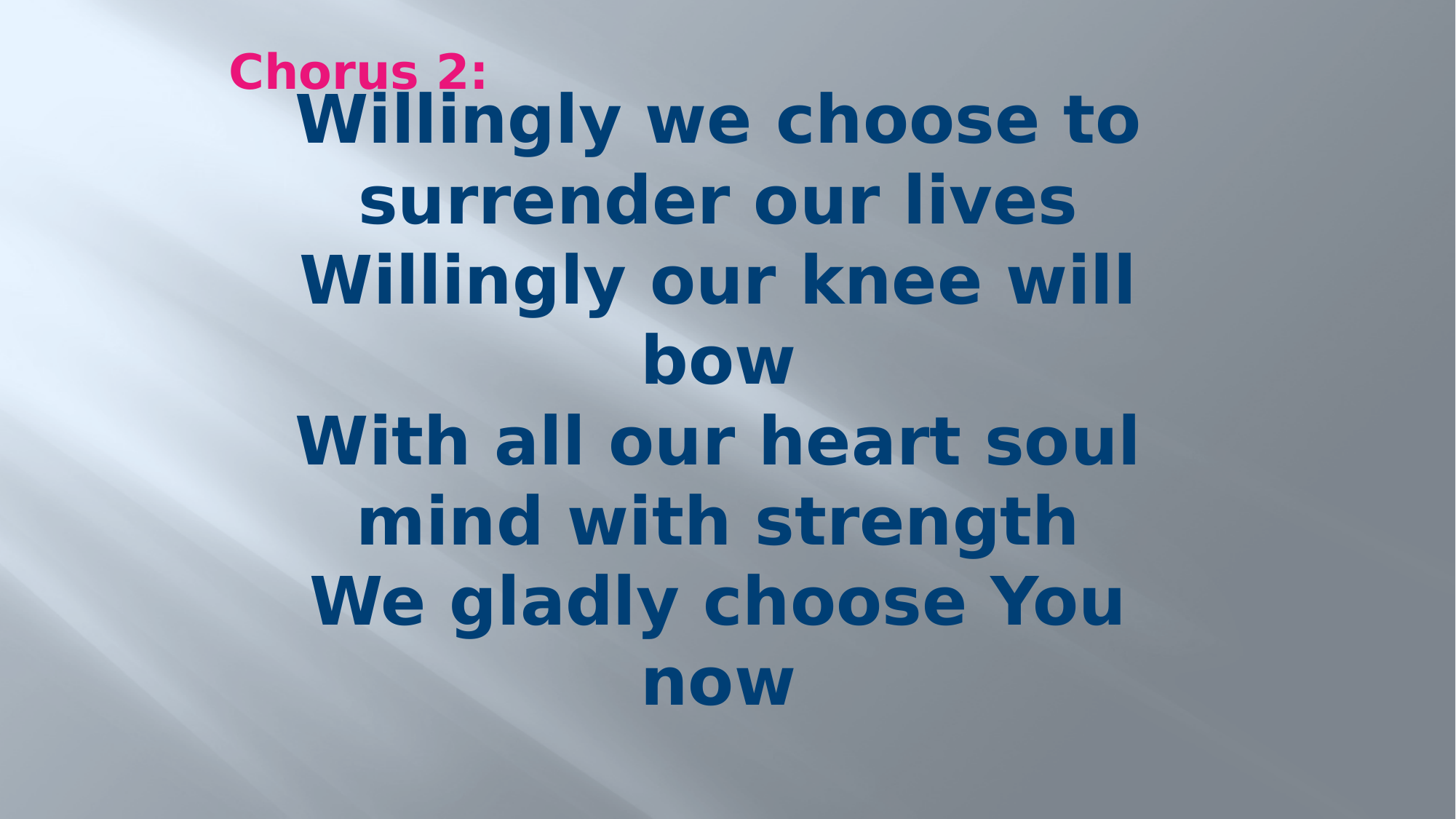

Chorus 2:
# Willingly we choose to surrender our lives Willingly our knee will bow With all our heart soul mind with strength We gladly choose You now